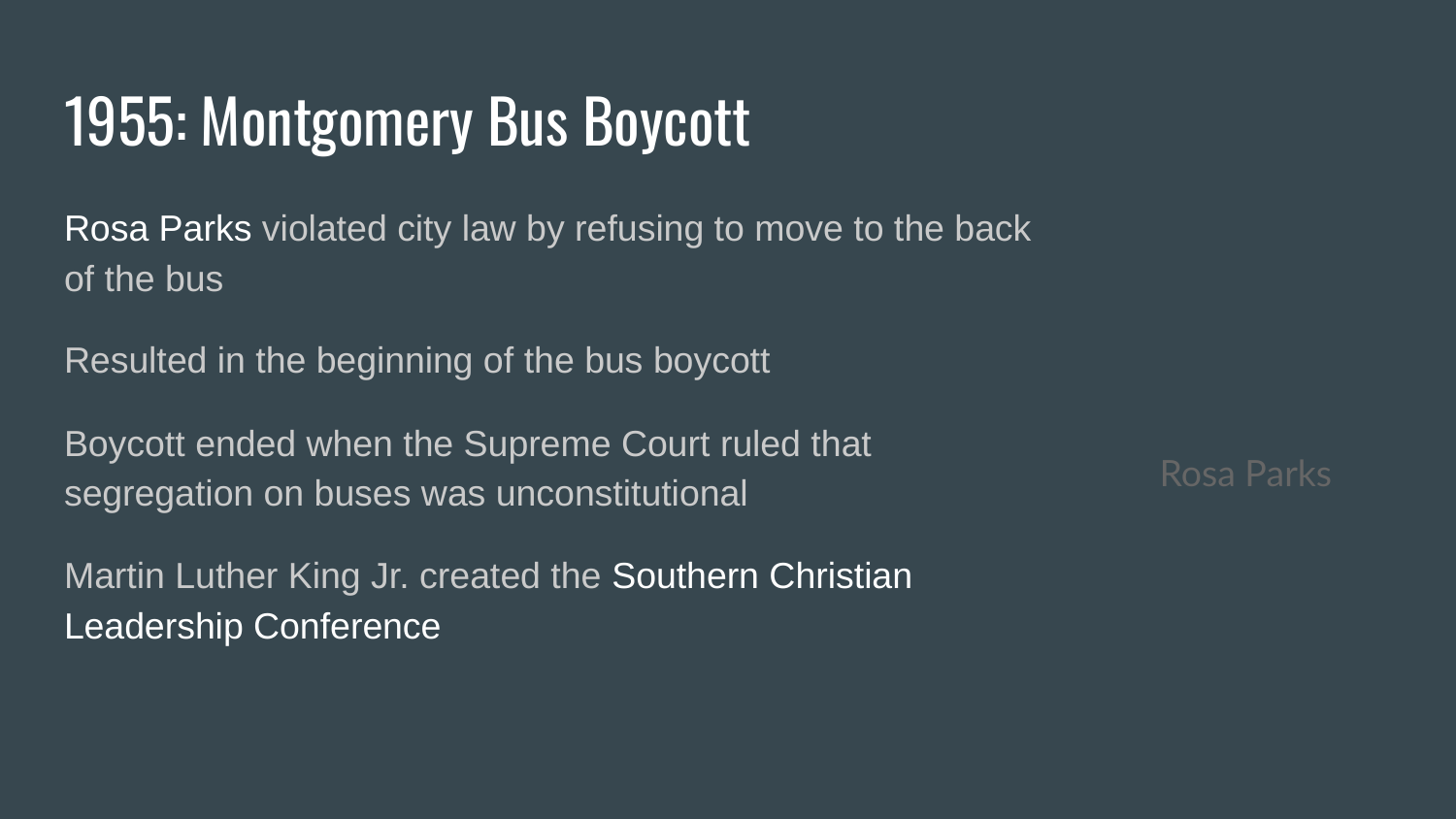

# 1955: Montgomery Bus Boycott
Rosa Parks violated city law by refusing to move to the back of the bus
Resulted in the beginning of the bus boycott
Boycott ended when the Supreme Court ruled that segregation on buses was unconstitutional
Martin Luther King Jr. created the Southern Christian Leadership Conference
Rosa Parks